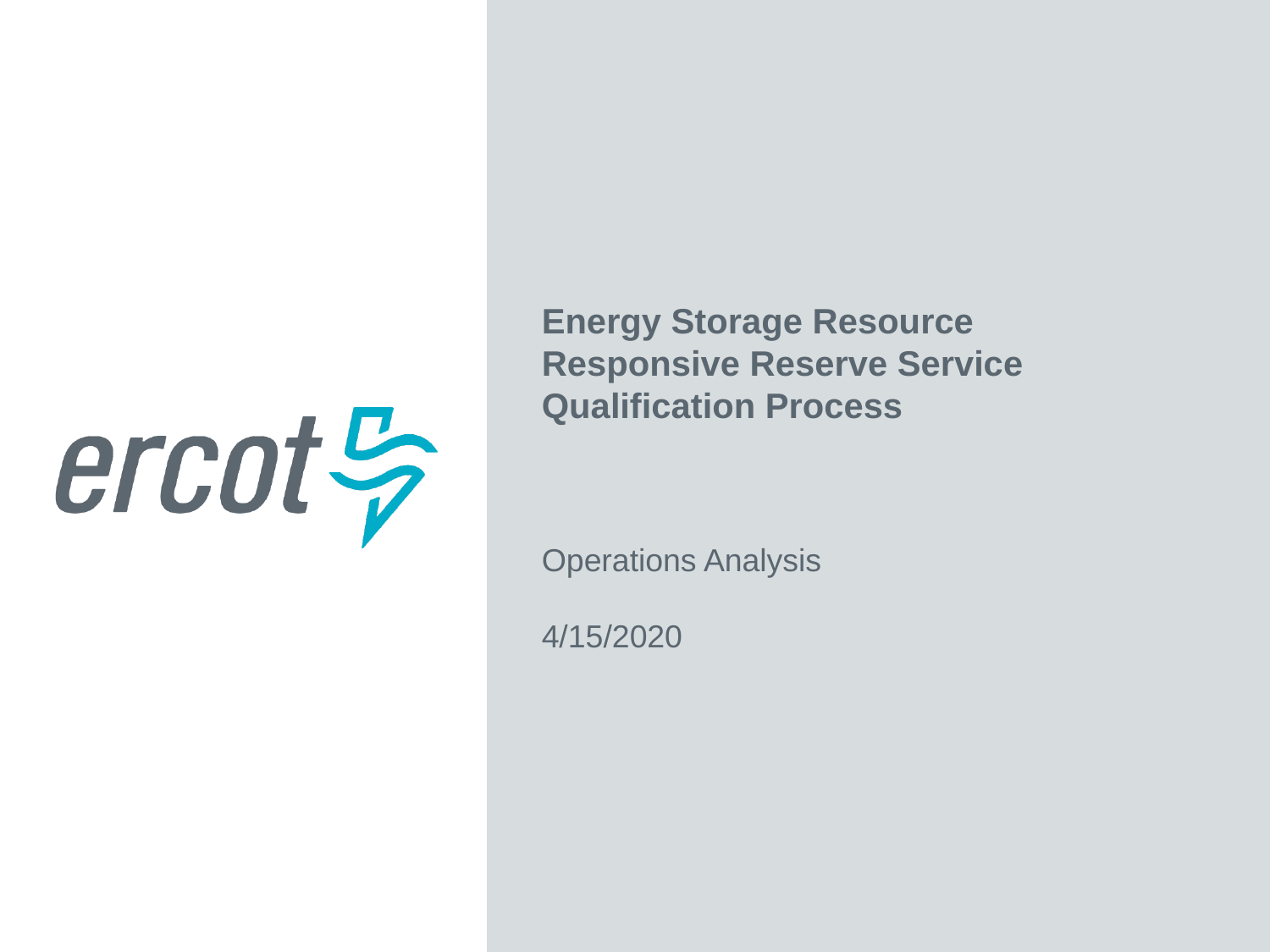

Energy Storage Resource
Responsive Reserve Service
Qualification Process

Operations Analysis

4/15/2020